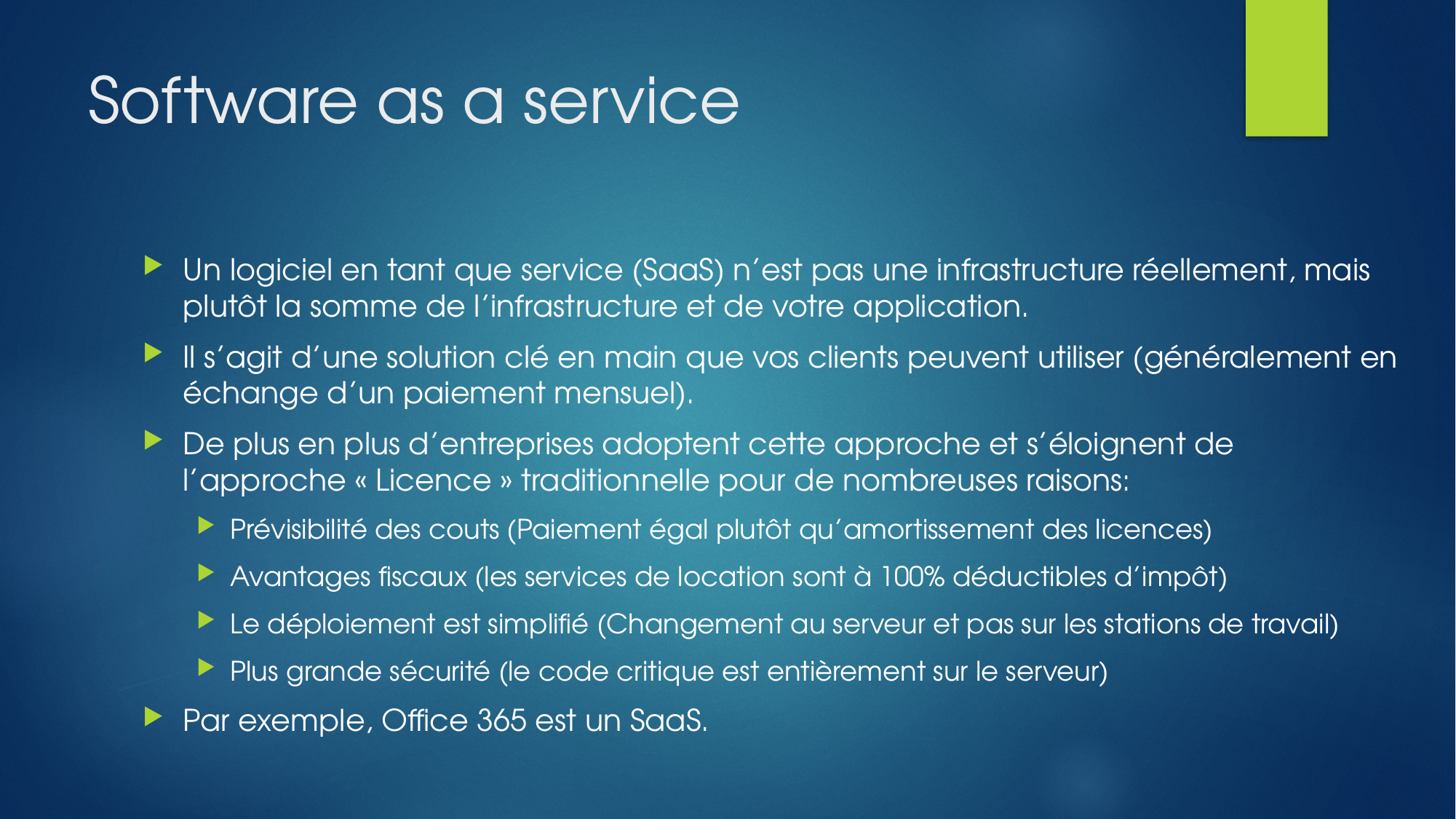

# Software as a service
Un logiciel en tant que service (SaaS) n’est pas une infrastructure réellement, mais plutôt la somme de l’infrastructure et de votre application.
Il s’agit d’une solution clé en main que vos clients peuvent utiliser (généralement en échange d’un paiement mensuel).
De plus en plus d’entreprises adoptent cette approche et s’éloignent de l’approche « Licence » traditionnelle pour de nombreuses raisons:
Prévisibilité des couts (Paiement égal plutôt qu’amortissement des licences)
Avantages fiscaux (les services de location sont à 100% déductibles d’impôt)
Le déploiement est simplifié (Changement au serveur et pas sur les stations de travail)
Plus grande sécurité (le code critique est entièrement sur le serveur)
Par exemple, Office 365 est un SaaS.